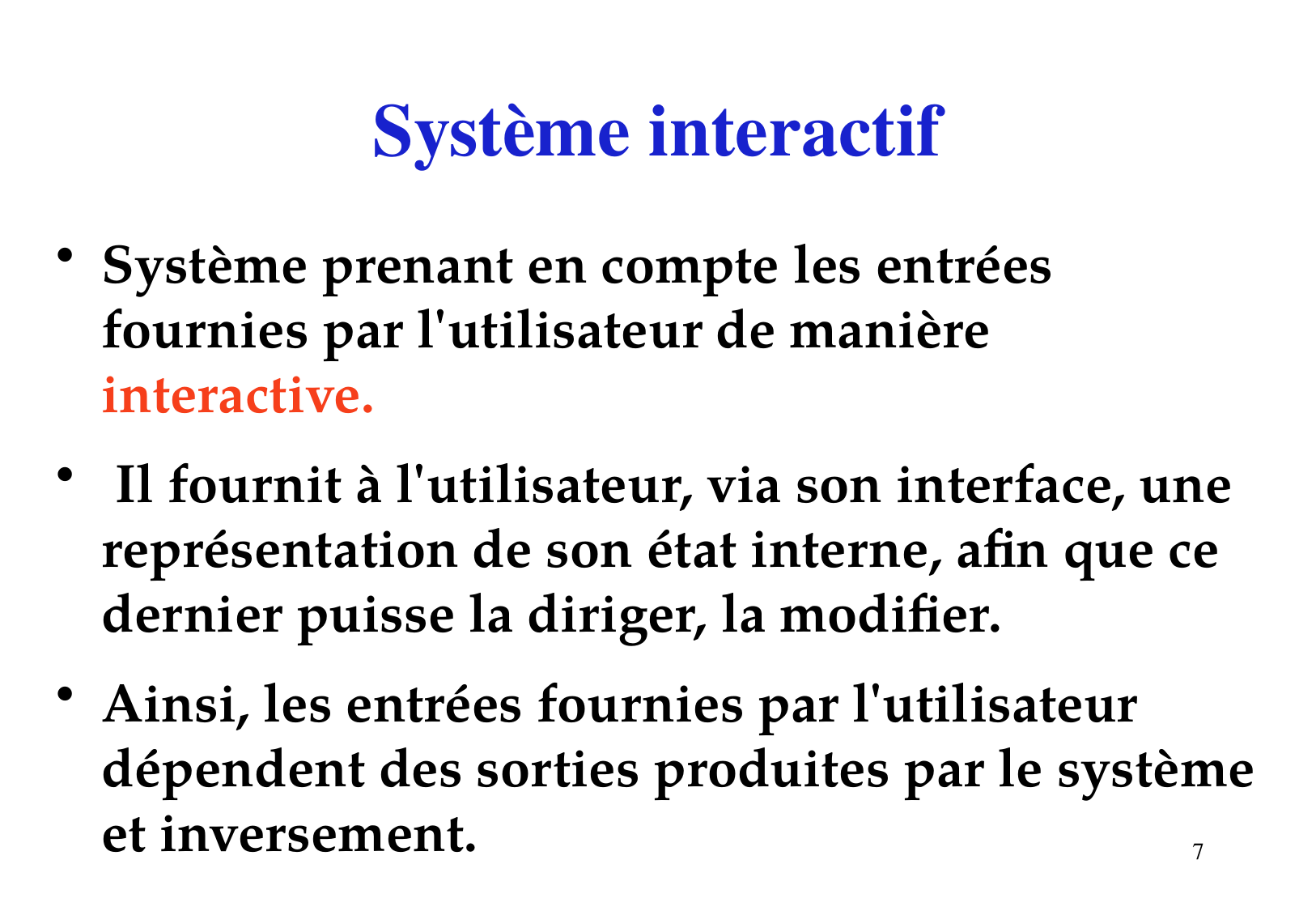

# Système interactif
Système prenant en compte les entrées fournies par l'utilisateur de manière interactive.
 Il fournit à l'utilisateur, via son interface, une représentation de son état interne, afin que ce dernier puisse la diriger, la modifier.
Ainsi, les entrées fournies par l'utilisateur dépendent des sorties produites par le système et inversement.
7